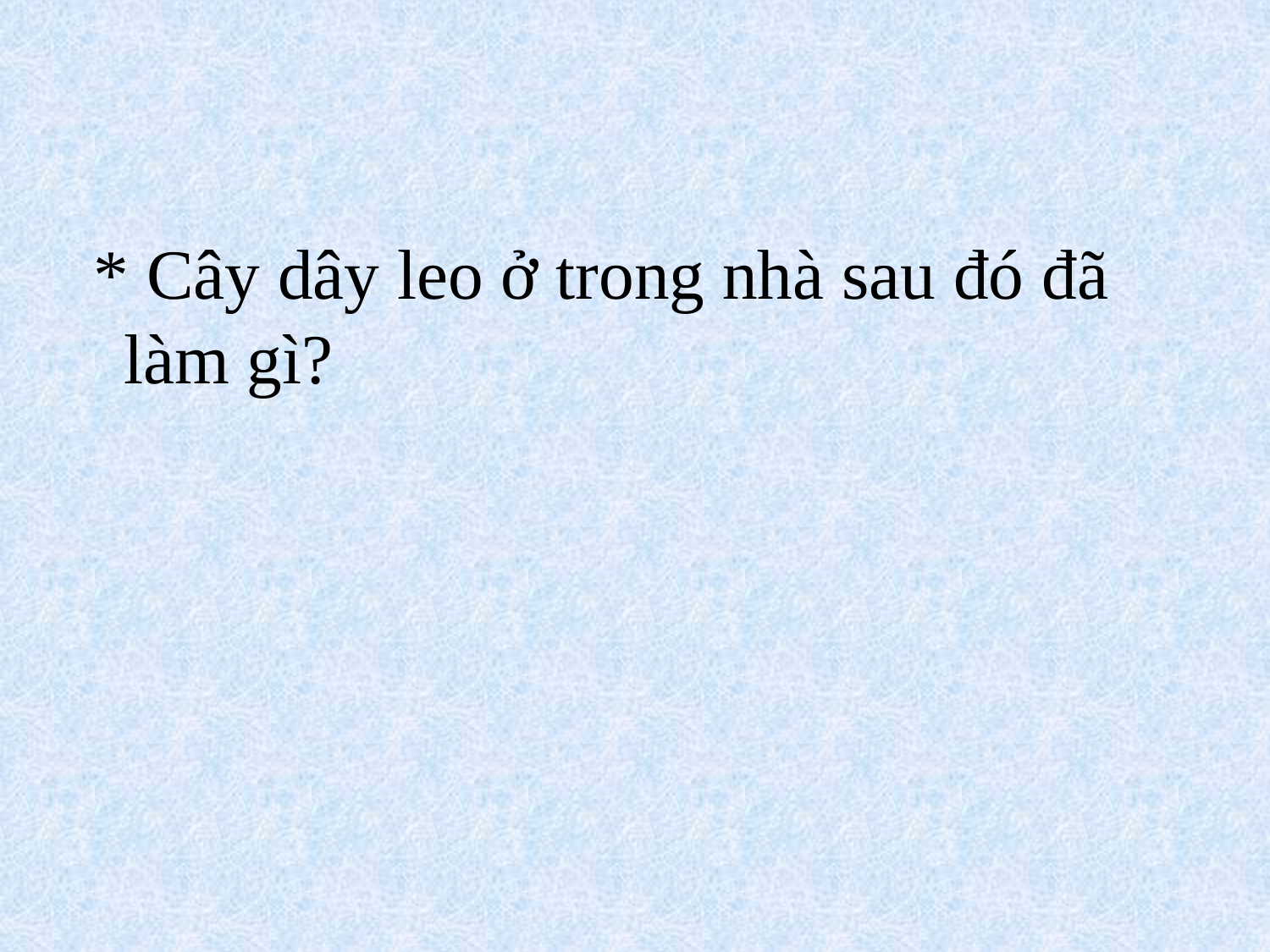

* Cây dây leo ở trong nhà sau đó đã làm gì?